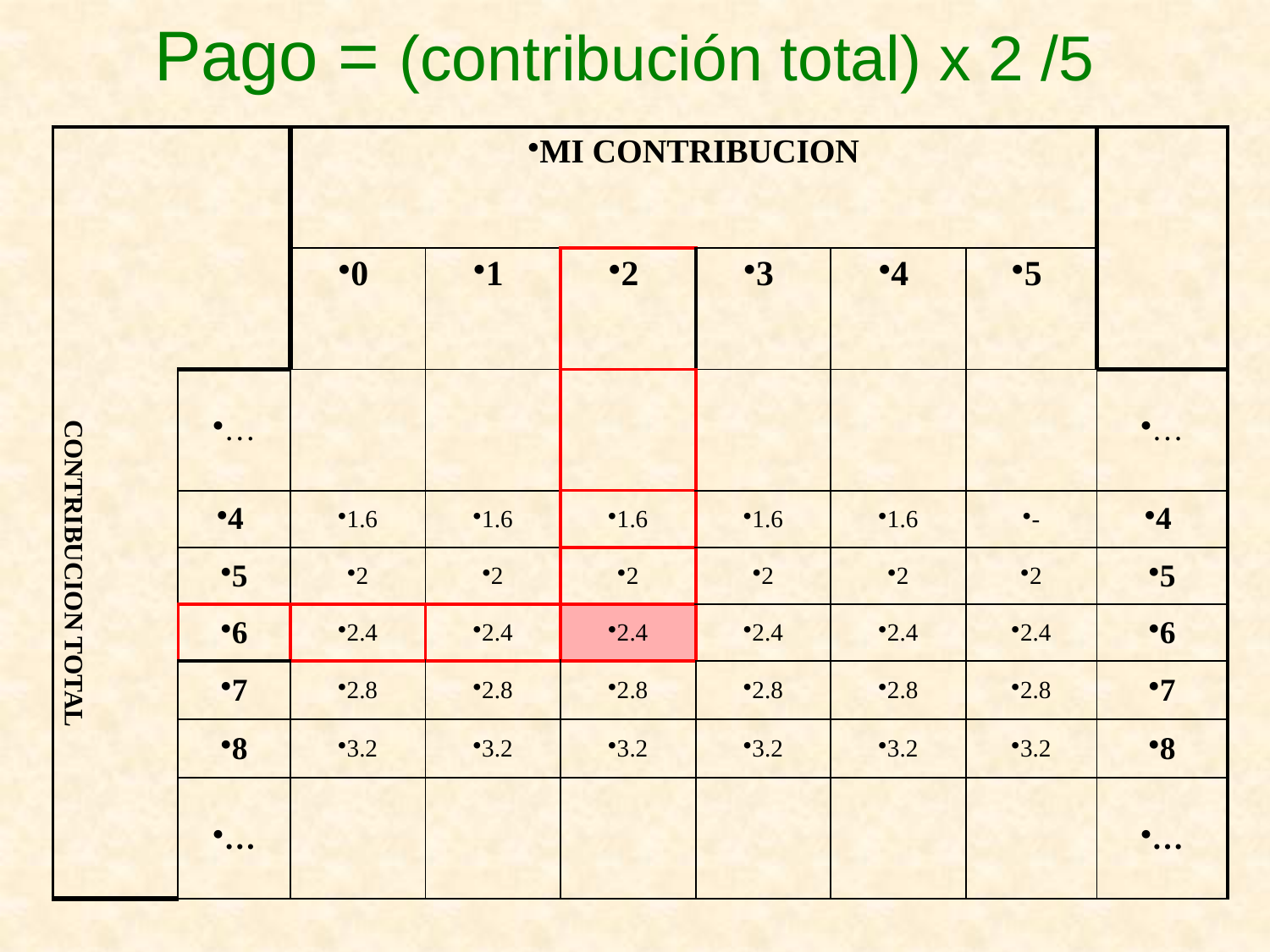

# Pago = (contribución total) x 2 /5
|  |  | MI CONTRIBUCION |  |  |  |  |  |  |
| --- | --- | --- | --- | --- | --- | --- | --- | --- |
| CONTRIBUCION TOTAL |  | 0 | 1 | 2 | 3 | 4 | 5 |  |
|  | … |  |  |  |  |  |  | … |
|  | 4 | 1.6 | 1.6 | 1.6 | 1.6 | 1.6 | - | 4 |
|  | 5 | 2 | 2 | 2 | 2 | 2 | 2 | 5 |
|  | 6 | 2.4 | 2.4 | 2.4 | 2.4 | 2.4 | 2.4 | 6 |
|  | 7 | 2.8 | 2.8 | 2.8 | 2.8 | 2.8 | 2.8 | 7 |
|  | 8 | 3.2 | 3.2 | 3.2 | 3.2 | 3.2 | 3.2 | 8 |
|  | … |  |  |  |  |  |  | … |